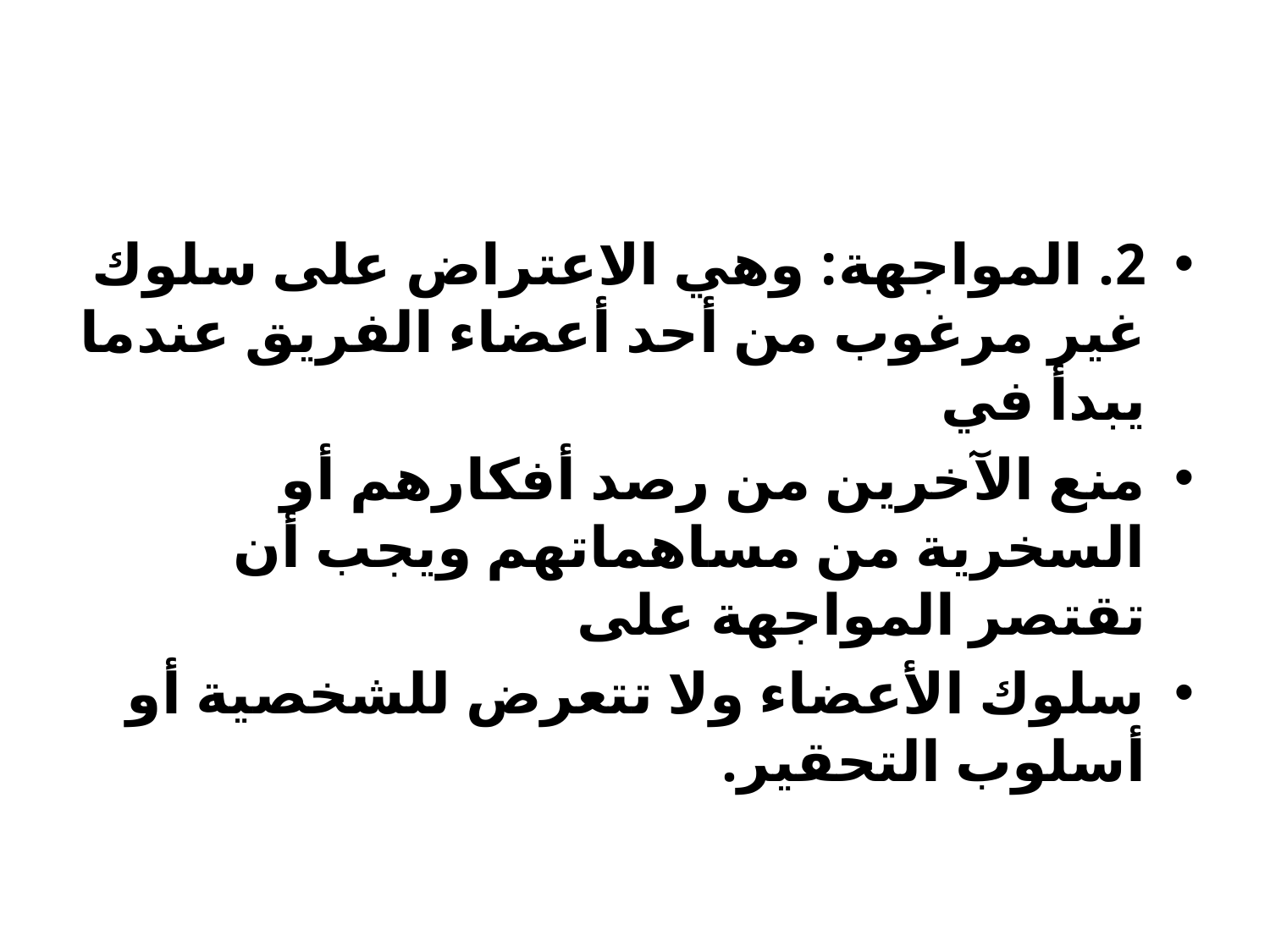

#
2. المواجهة: وهي الاعتراض على سلوك غير مرغوب من أحد أعضاء الفريق عندما يبدأ في
منع الآخرين من رصد أفكارهم أو السخرية من مساهماتهم ويجب أن تقتصر المواجهة على
سلوك الأعضاء ولا تتعرض للشخصية أو أسلوب التحقير.